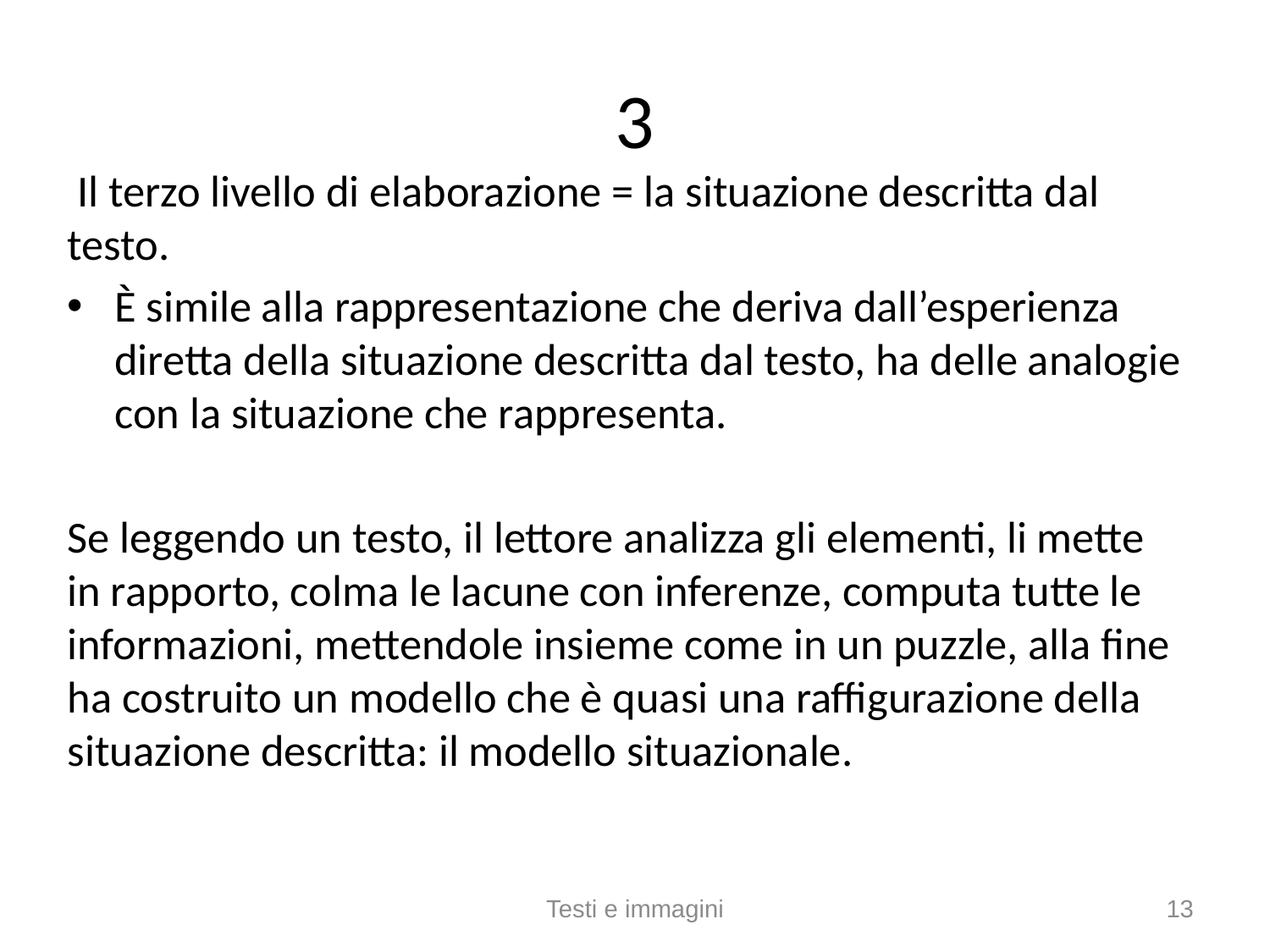

# 3
 Il terzo livello di elaborazione = la situazione descritta dal testo.
È simile alla rappresentazione che deriva dall’esperienza diretta della situazione descritta dal testo, ha delle analogie con la situazione che rappresenta.

Se leggendo un testo, il lettore analizza gli elementi, li mette in rapporto, colma le lacune con inferenze, computa tutte le informazioni, mettendole insieme come in un puzzle, alla fine ha costruito un modello che è quasi una raffigurazione della situazione descritta: il modello situazionale.

Testi e immagini
13